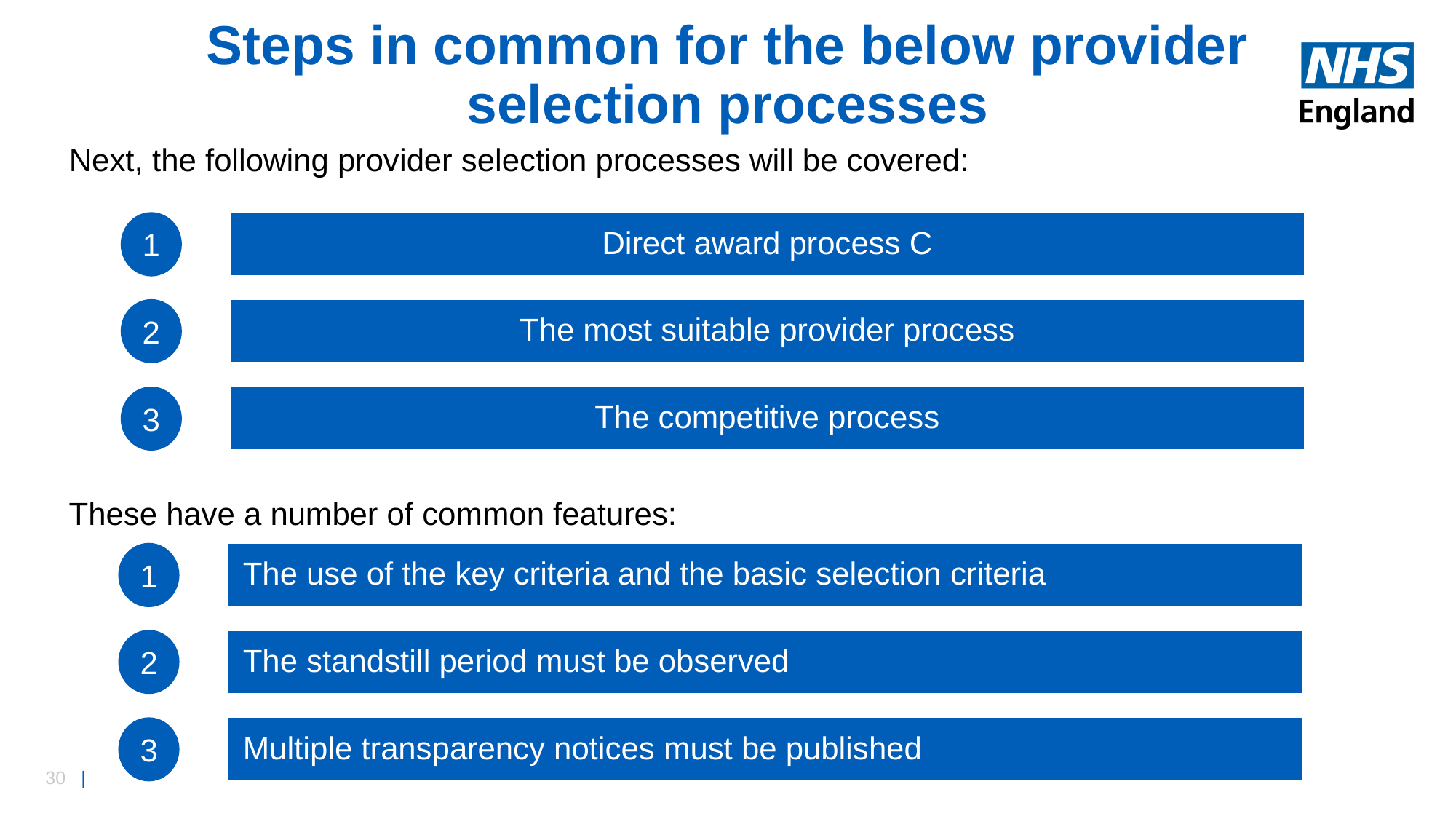

# Steps in common for the below provider selection processes
Next, the following provider selection processes will be covered:
Direct award process C

1
.
The most suitable provider process

2.
The competitive process

3.
These have a number of common features:
 The use of the key criteria and the basic selection criteria

1
.
 The standstill period must be observed

2.
 Multiple transparency notices must be published

3.